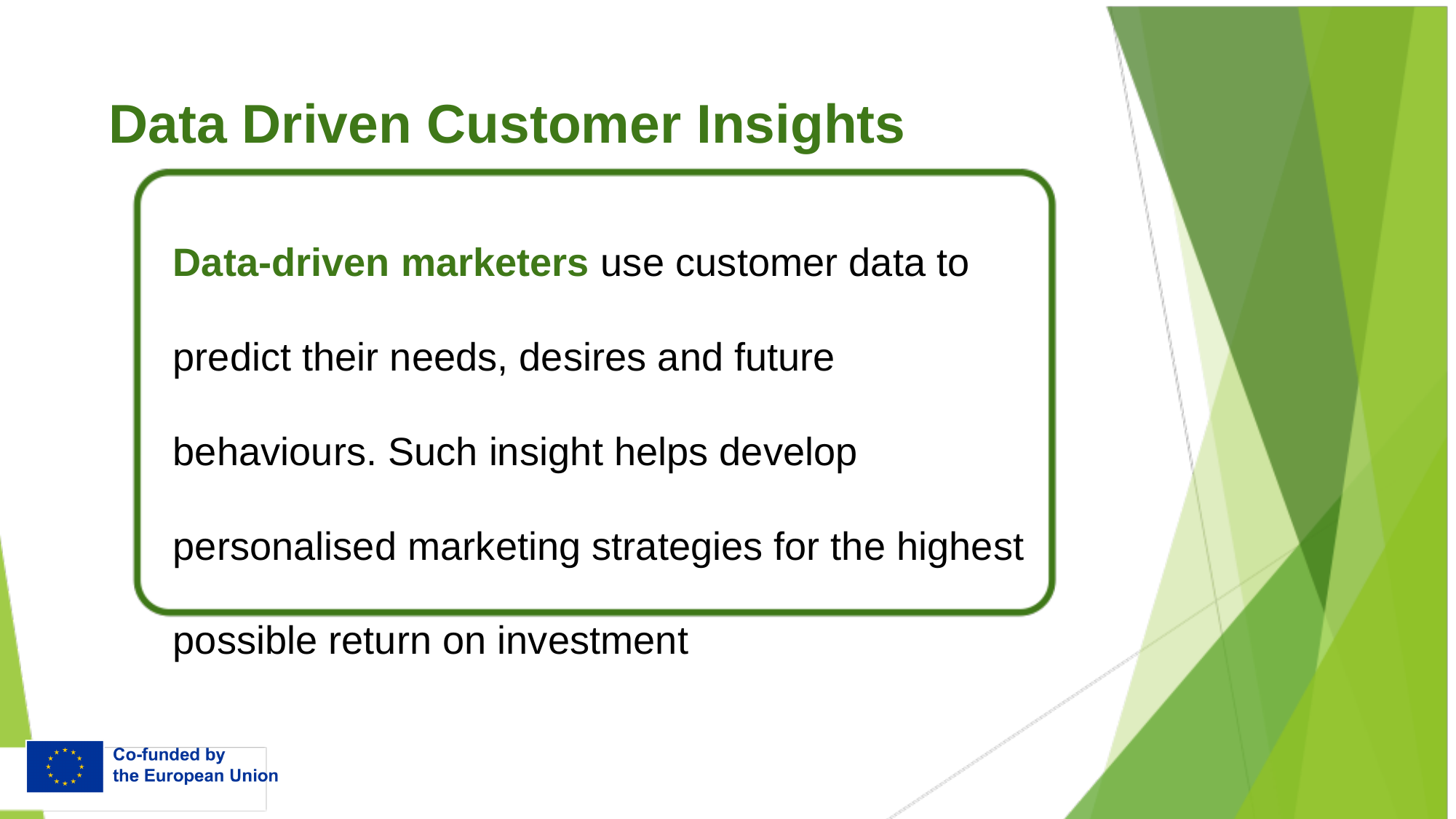

Data Driven Customer Insights
Data-driven marketers use customer data to predict their needs, desires and future behaviours. Such insight helps develop personalised marketing strategies for the highest possible return on investment